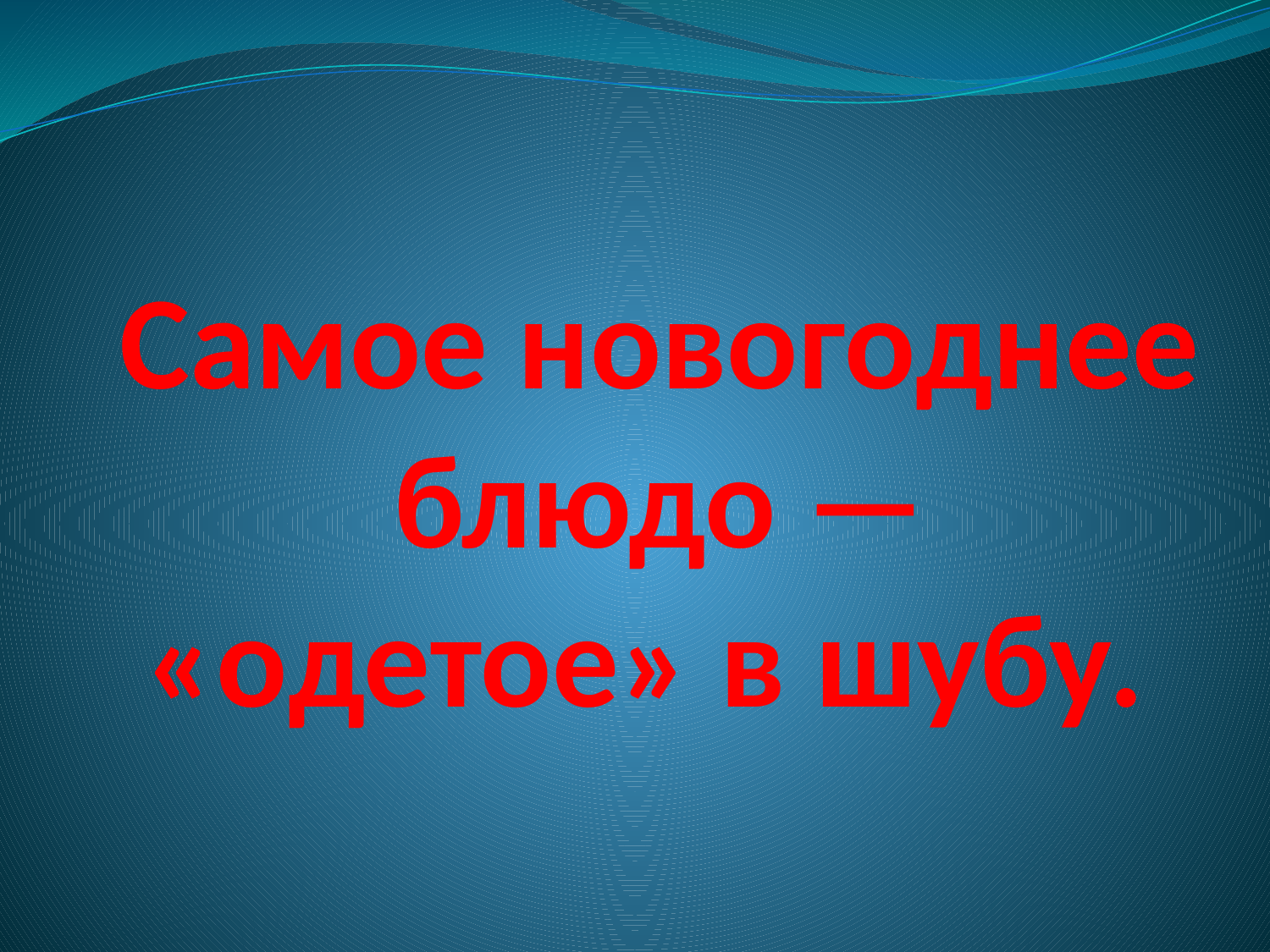

Самое новогоднее блюдо — «одетое» в шубу.